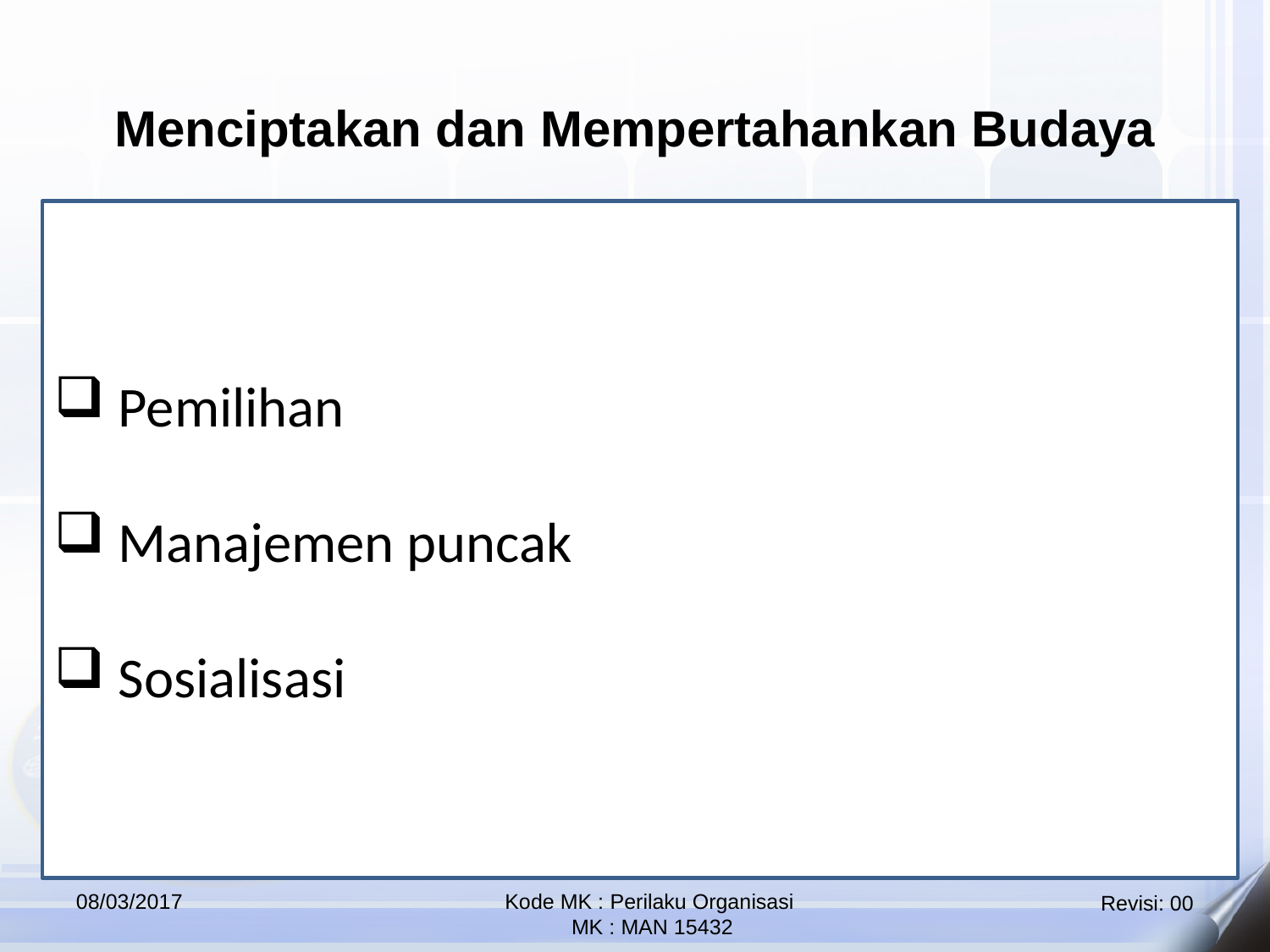

Menciptakan dan Mempertahankan Budaya
 Pemilihan

 Manajemen puncak

 Sosialisasi

08/03/2017
Kode MK : Perilaku Organisasi
 MK : MAN 15432